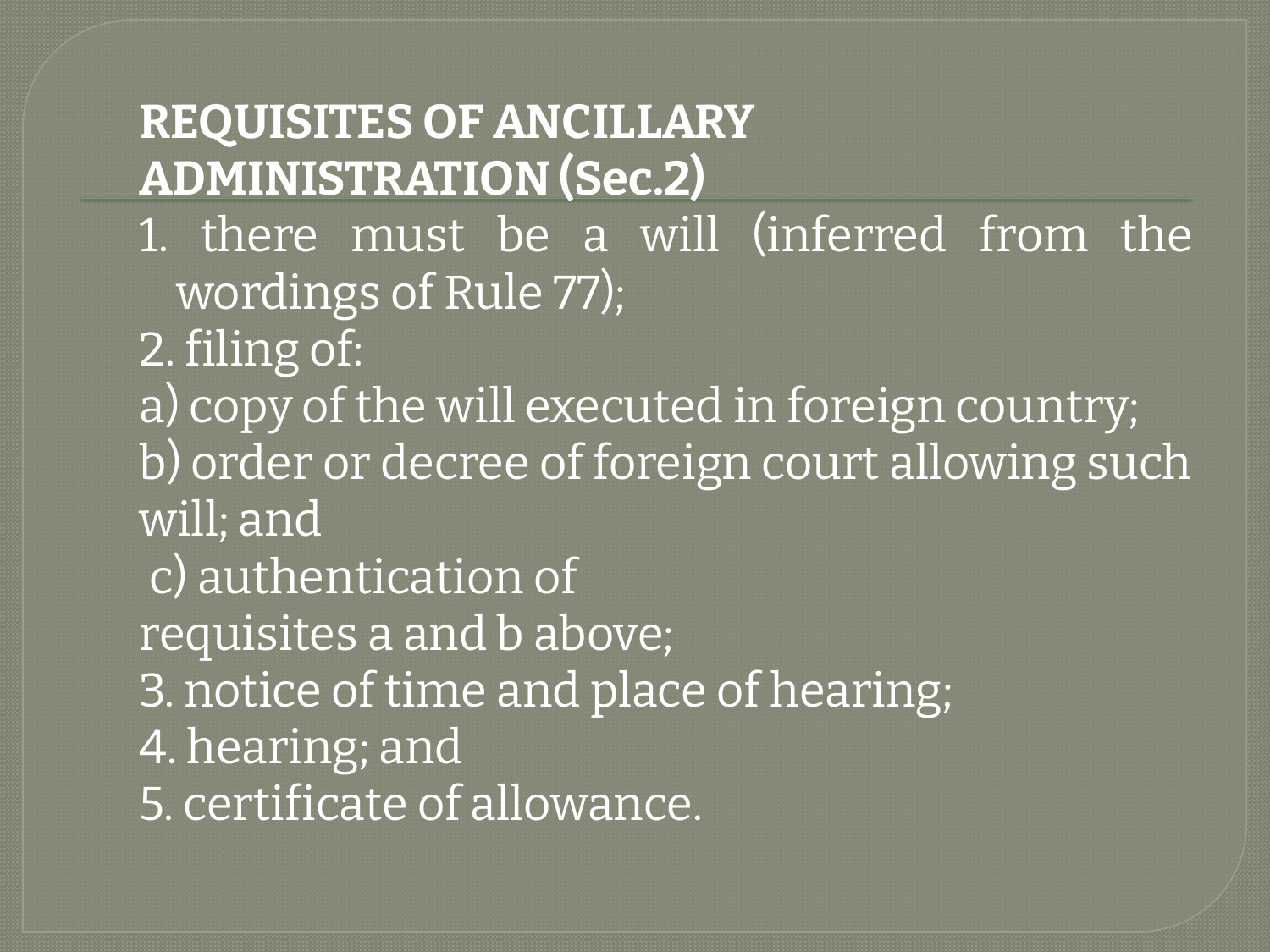

REQUISITES OF ANCILLARY
ADMINISTRATION (Sec.2)
1. there must be a will (inferred from the wordings of Rule 77);
2. filing of:
a) copy of the will executed in foreign country;
b) order or decree of foreign court allowing such
will; and
 c) authentication of
requisites a and b above;
3. notice of time and place of hearing;
4. hearing; and
5. certificate of allowance.